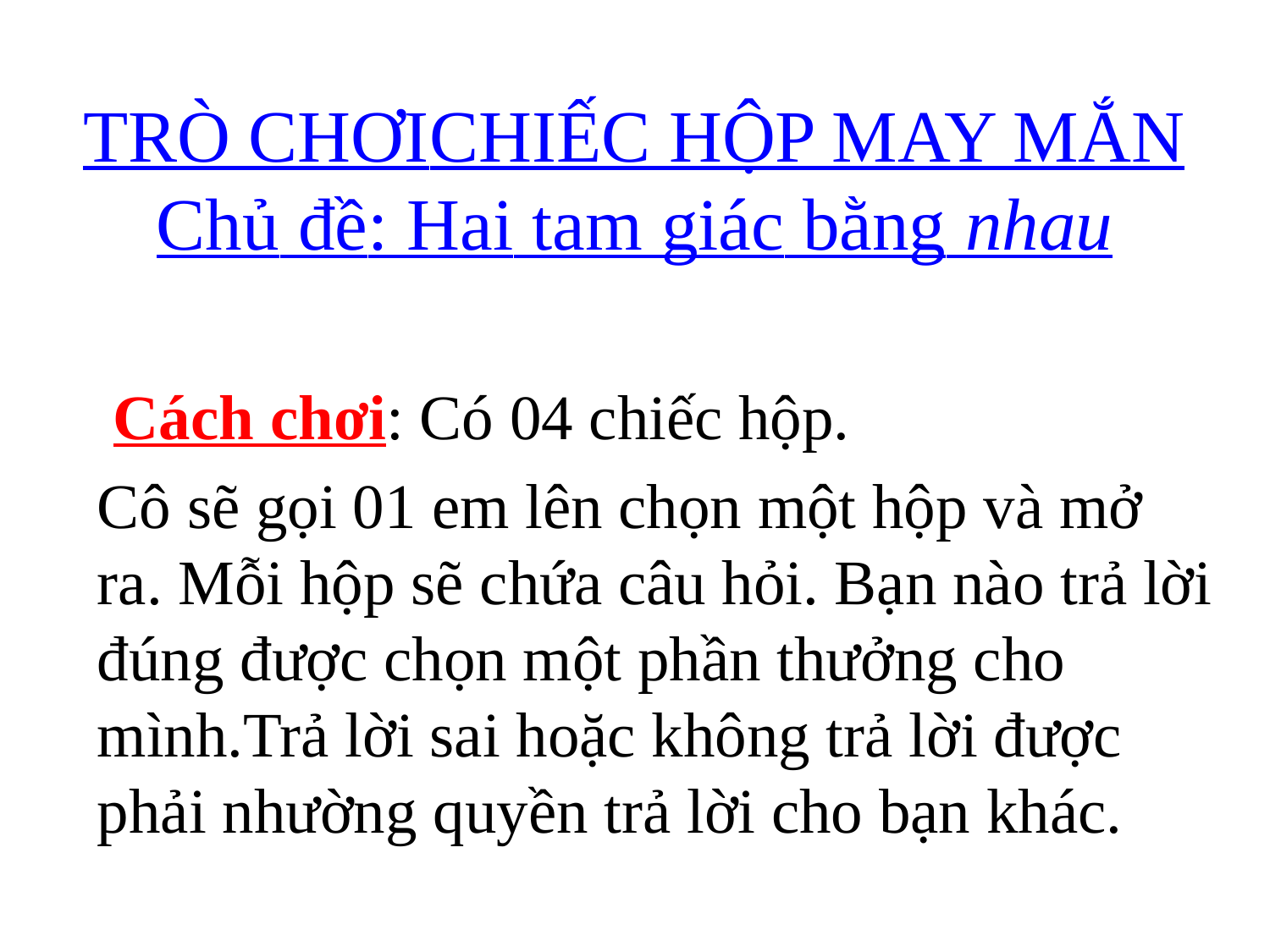

# TRÒ CHƠI CHIẾC HỘP MAY MẮN Chủ đề: Hai tam giác bằng nhau
 Cách chơi: Có 04 chiếc hộp.
Cô sẽ gọi 01 em lên chọn một hộp và mở ra. Mỗi hộp sẽ chứa câu hỏi. Bạn nào trả lời đúng được chọn một phần thưởng cho mình.Trả lời sai hoặc không trả lời được phải nhường quyền trả lời cho bạn khác.